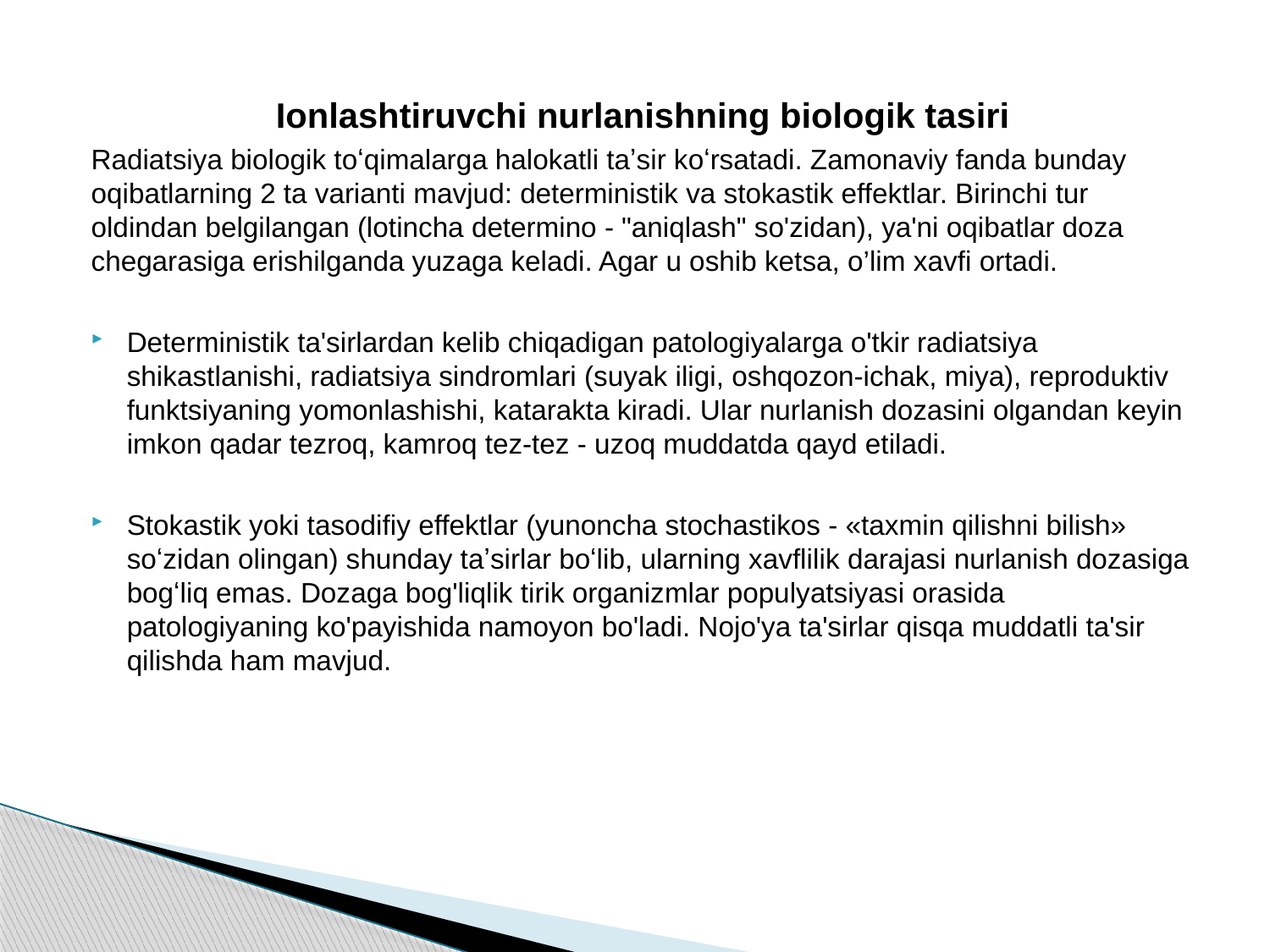

Ionlashtiruvchi nurlanishning biologik tasiri
Radiatsiya biologik toʻqimalarga halokatli taʼsir koʻrsatadi. Zamonaviy fanda bunday oqibatlarning 2 ta varianti mavjud: deterministik va stokastik effektlar. Birinchi tur oldindan belgilangan (lotincha determino - "aniqlash" so'zidan), ya'ni oqibatlar doza chegarasiga erishilganda yuzaga keladi. Agar u oshib ketsa, o’lim xavfi ortadi.

Deterministik ta'sirlardan kelib chiqadigan patologiyalarga o'tkir radiatsiya shikastlanishi, radiatsiya sindromlari (suyak iligi, oshqozon-ichak, miya), reproduktiv funktsiyaning yomonlashishi, katarakta kiradi. Ular nurlanish dozasini olgandan keyin imkon qadar tezroq, kamroq tez-tez - uzoq muddatda qayd etiladi.

Stokastik yoki tasodifiy effektlar (yunoncha stochastikos - «taxmin qilishni bilish» soʻzidan olingan) shunday taʼsirlar boʻlib, ularning xavflilik darajasi nurlanish dozasiga bogʻliq emas. Dozaga bog'liqlik tirik organizmlar populyatsiyasi orasida patologiyaning ko'payishida namoyon bo'ladi. Nojo'ya ta'sirlar qisqa muddatli ta'sir qilishda ham mavjud.